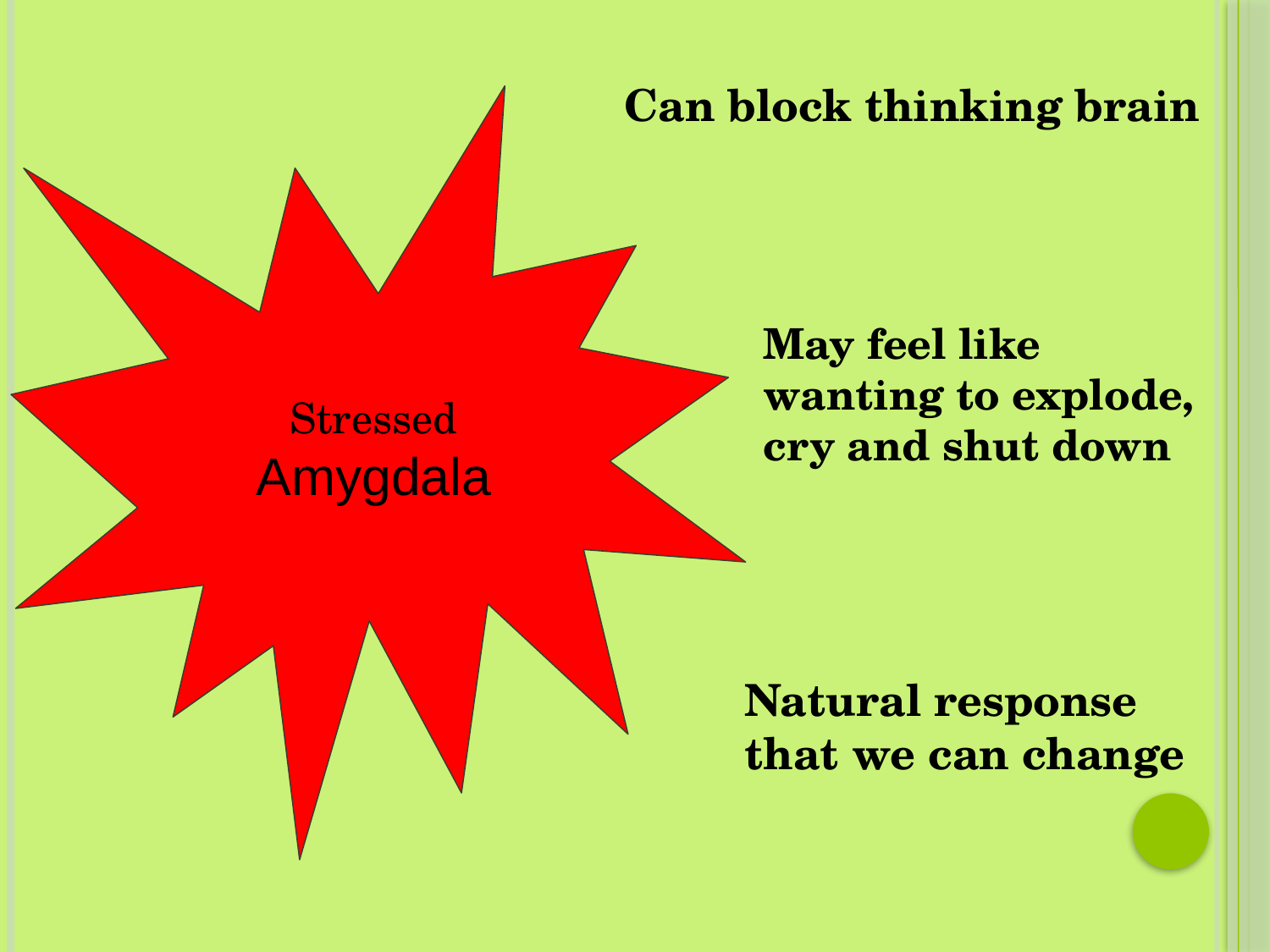

Can block thinking brain
Stressed Amygdala
May feel like wanting to explode, cry and shut down
Natural response that we can change